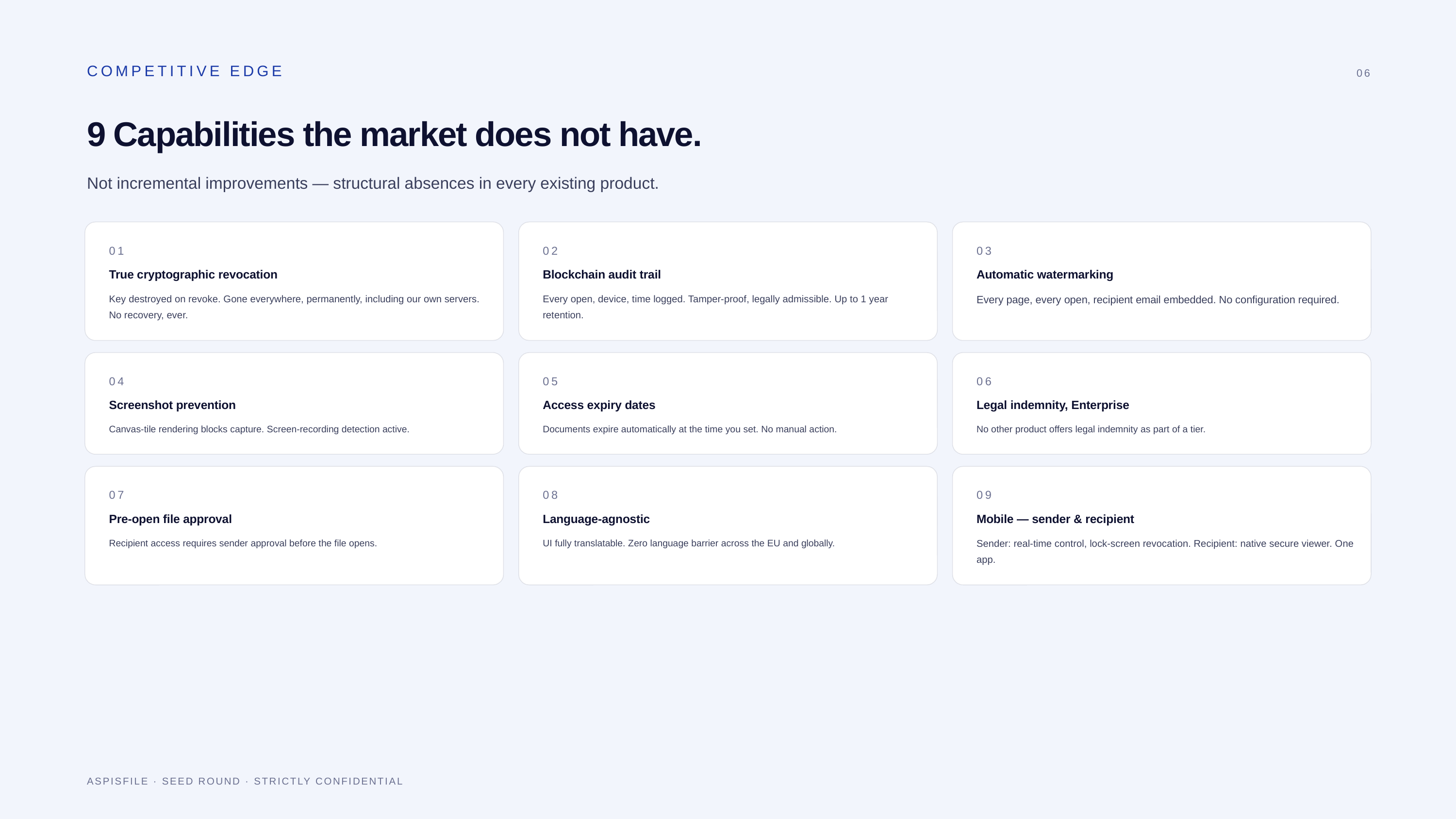

COMPETITIVE EDGE
06
9 Capabilities the market does not have.
Not incremental improvements — structural absences in every existing product.

01
02
03
True cryptographic revocation
Blockchain audit trail
Automatic watermarking
Key destroyed on revoke. Gone everywhere, permanently, including our own servers. No recovery, ever.
Every open, device, time logged. Tamper-proof, legally admissible. Up to 1 year retention.
Every page, every open, recipient email embedded. No configuration required.

04
05
06
Screenshot prevention
Access expiry dates
Legal indemnity, Enterprise
Canvas-tile rendering blocks capture. Screen-recording detection active.
Documents expire automatically at the time you set. No manual action.
No other product offers legal indemnity as part of a tier.

07
08
09
Pre-open file approval
Language-agnostic
Mobile — sender & recipient
Recipient access requires sender approval before the file opens.
UI fully translatable. Zero language barrier across the EU and globally.
Sender: real-time control, lock-screen revocation. Recipient: native secure viewer. One app.
ASPISFILE · SEED ROUND · STRICTLY CONFIDENTIAL